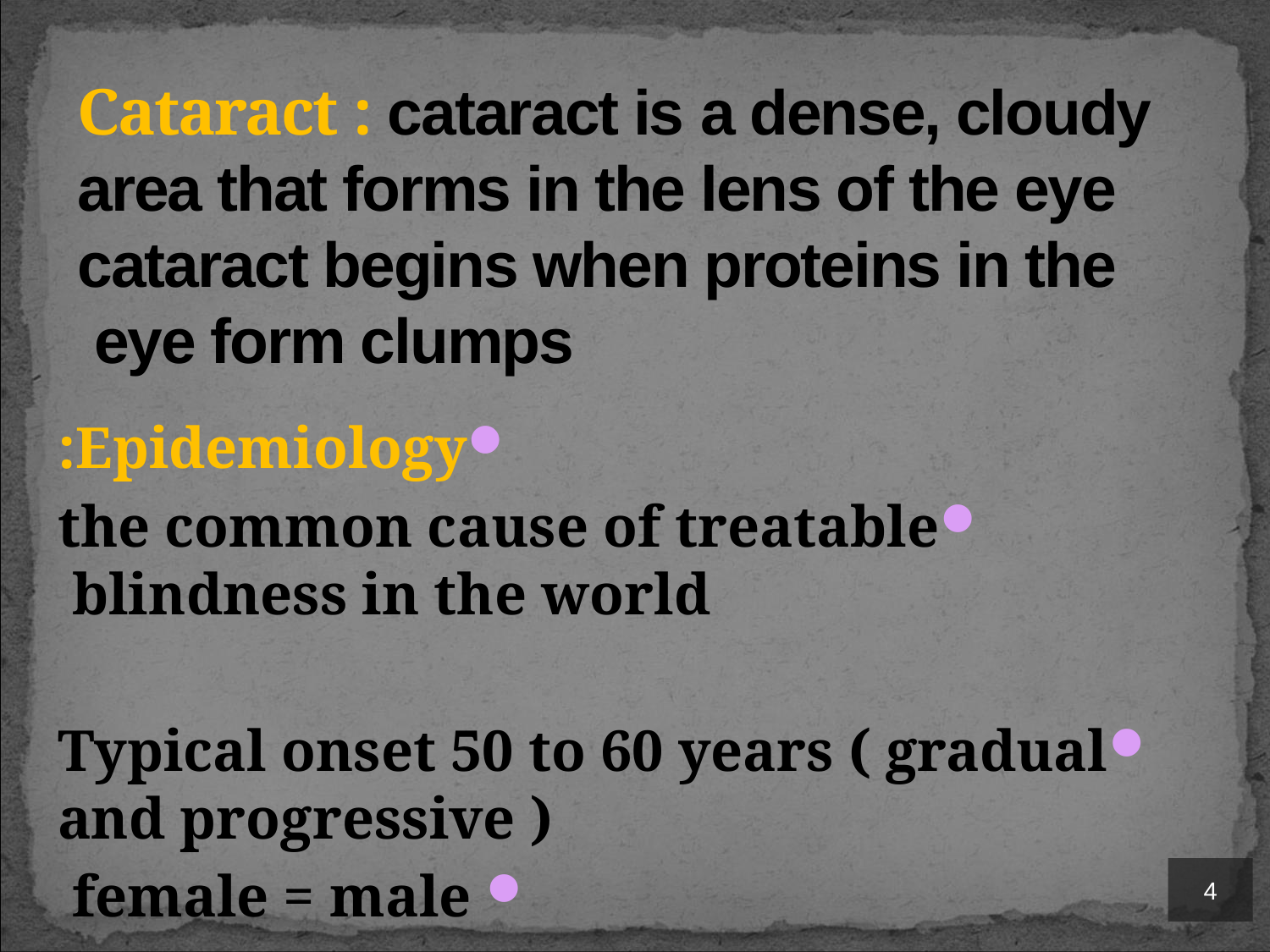

# Cataract : cataract is a dense, cloudy area that forms in the lens of the eye  cataract begins when proteins in the eye form clumps
Epidemiology:
the common cause of treatable blindness in the world

Typical onset 50 to 60 years ( gradual and progressive )
 female = male
4